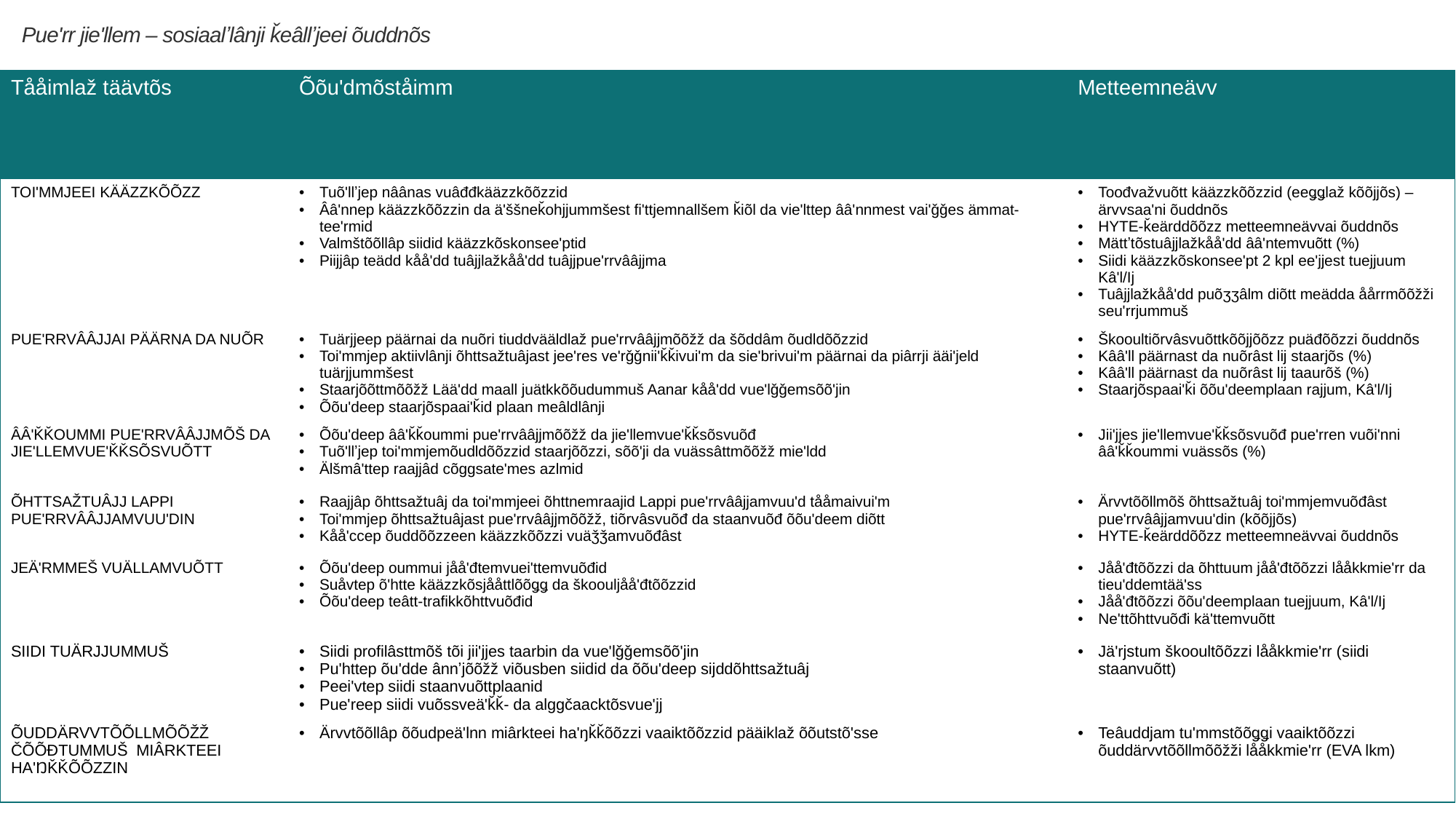

Pueʹrr jieʹllem – sosiaalʼlânji ǩeâllʼjeei õuddnõs
| Tååimlaž täävtõs | Õõuʹdmõståimm | Metteemneävv |
| --- | --- | --- |
| TOIʹMMJEEI KÄÄZZKÕÕZZ | Tuõʹllʼjep nâânas vuâđđkääzzkõõzzid Ââʹnnep kääzzkõõzzin da äʹššneǩohjjummšest fiʹttjemnallšem ǩiõl da vieʹlttep ââʹnnmest vaiʹǧǧes ämmat-teeʹrmid Valmštõõllâp siidid kääzzkõskonseeʹptid Piijjâp teädd kååʹdd tuâjjlažkååʹdd tuâjjpueʹrrvââjjma | Toođvažvuõtt kääzzkõõzzid (eeǥǥlaž kõõjjõs) – ärvvsaaʹni õuddnõs HYTE-ǩeärddõõzz metteemneävvai õuddnõs Mättʼtõstuâjjlažkååʹdd ââʹntemvuõtt (%) Siidi kääzzkõskonseeʹpt 2 kpl eeʹjjest tuejjuum Kâʹl/Ij Tuâjjlažkååʹdd puõʒʒâlm diõtt meädda åårrmõõžži seuʹrrjummuš |
| PUEʹRRVÂÂJJAI PÄÄRNA DA NUÕR | Tuärjjeep päärnai da nuõri tiuddvääldlaž pueʹrrvââjjmõõžž da šõddâm õudldõõzzid Toiʹmmjep aktiivlânji õhttsažtuâjast jeeʹres veʹrǧǧniiʹǩǩivuiʹm da sieʹbrivuiʹm päärnai da piârrji ääiʹjeld tuärjjummšest Staarjõõttmõõžž Lääʹdd maall juätkkõõudummuš Aanar kååʹdd vueʹlǧǧemsõõʹjin Õõuʹdeep staarjõspaaiʹǩid plaan meâldlânji | Škooultiõrvâsvuõttkõõjjõõzz puäđõõzzi õuddnõs Kââʹll päärnast da nuõrâst lij staarjõs (%) Kââʹll päärnast da nuõrâst lij taaurõš (%) Staarjõspaaiʹǩi õõuʹdeemplaan rajjum, Kâʹl/Ij |
| ÂÂʹǨǨOUMMI PUEʹRRVÂÂJJMÕŠ DA JIEʹLLEMVUEʹǨǨSÕSVUÕTT | Õõuʹdeep ââʹǩǩoummi pueʹrrvââjjmõõžž da jieʹllemvueʹǩǩsõsvuõđ Tuõʹllʼjep toiʹmmjemõudldõõzzid staarjõõzzi, sõõʹji da vuässâttmõõžž mieʹldd Älšmâʹttep raajjâd cõggsateʹmes azlmid | Jiiʹjjes jieʹllemvueʹǩǩsõsvuõđ pueʹrren vuõiʹnni ââʹǩǩoummi vuässõs (%) |
| ÕHTTSAŽTUÂJJ LAPPI PUEʹRRVÂÂJJAMVUUʹDIN | Raajjâp õhttsažtuâj da toiʹmmjeei õhttnemraajid Lappi pueʹrrvââjjamvuuʹd tååmaivuiʹm Toiʹmmjep õhttsažtuâjast pueʹrrvââjjmõõžž, tiõrvâsvuõđ da staanvuõđ õõuʹdeem diõtt Kååʹccep õuddõõzzeen kääzzkõõzzi vuäǯǯamvuõđâst | Ärvvtõõllmõš õhttsažtuâj toiʹmmjemvuõđâst pueʹrrvââjjamvuuʹdin (kõõjjõs) HYTE-ǩeärddõõzz metteemneävvai õuddnõs |
| JEÄʹRMMEŠ VUÄLLAMVUÕTT | Õõuʹdeep oummui jååʹđtemvueiʹttemvuõđid Suåvtep õʹhtte kääzzkõsjååttlõõǥǥ da škoouljååʹđtõõzzid Õõuʹdeep teâtt-trafikkõhttvuõđid | Jååʹđtõõzzi da õhttuum jååʹđtõõzzi lååkkmieʹrr da tieuʹddemtääʹss Jååʹđtõõzzi õõuʹdeemplaan tuejjuum, Kâʹl/Ij Neʹttõhttvuõđi käʹttemvuõtt |
| SIIDI TUÄRJJUMMUŠ | Siidi profilâsttmõš tõi jiiʹjjes taarbin da vueʹlǧǧemsõõʹjin Puʹhttep õuʹdde ânnʼjõõžž viõusben siidid da õõuʹdeep sijddõhttsažtuâj Peeiʹvtep siidi staanvuõttplaanid Pueʹreep siidi vuõssveäʹǩǩ- da alggčaacktõsvueʹjj | Jäʹrjstum škooultõõzzi lååkkmieʹrr (siidi staanvuõtt) |
| ÕUDDÄRVVTÕÕLLMÕÕŽŽ ČÕÕĐTUMMUŠ MIÂRKTEEI HAʹŊǨǨÕÕZZIN | Ärvvtõõllâp õõudpeäʹlnn miârkteei haʹŋǩǩõõzzi vaaiktõõzzid pääiklaž õõutstõʹsse | Teâuddjam tuʹmmstõõǥǥi vaaiktõõzzi õuddärvvtõõllmõõžži lååkkmieʹrr (EVA lkm) |